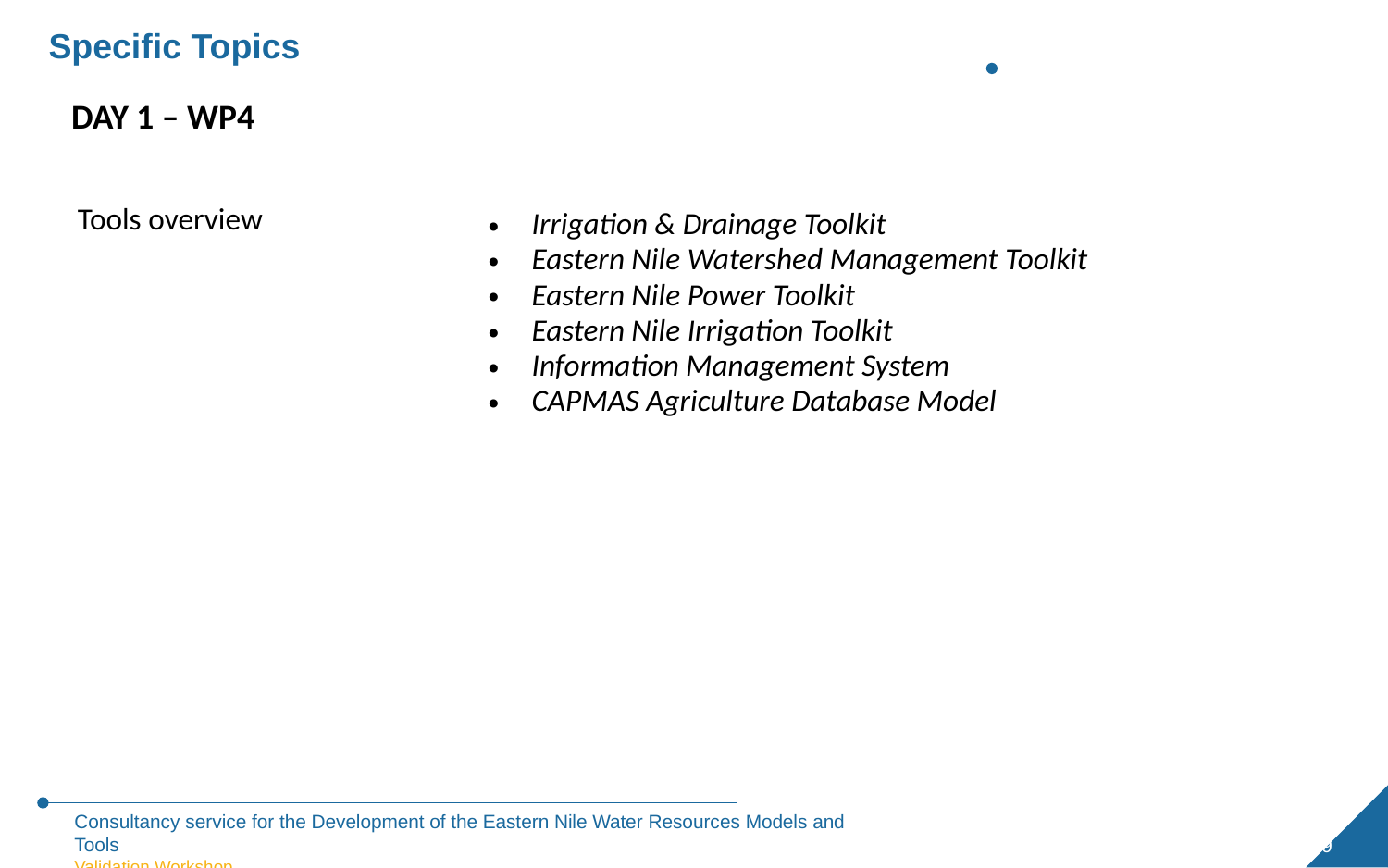

Specific Topics
DAY 1 – WP4
| Tools overview | Irrigation & Drainage Toolkit Eastern Nile Watershed Management Toolkit Eastern Nile Power Toolkit Eastern Nile Irrigation Toolkit Information Management System CAPMAS Agriculture Database Model |
| --- | --- |